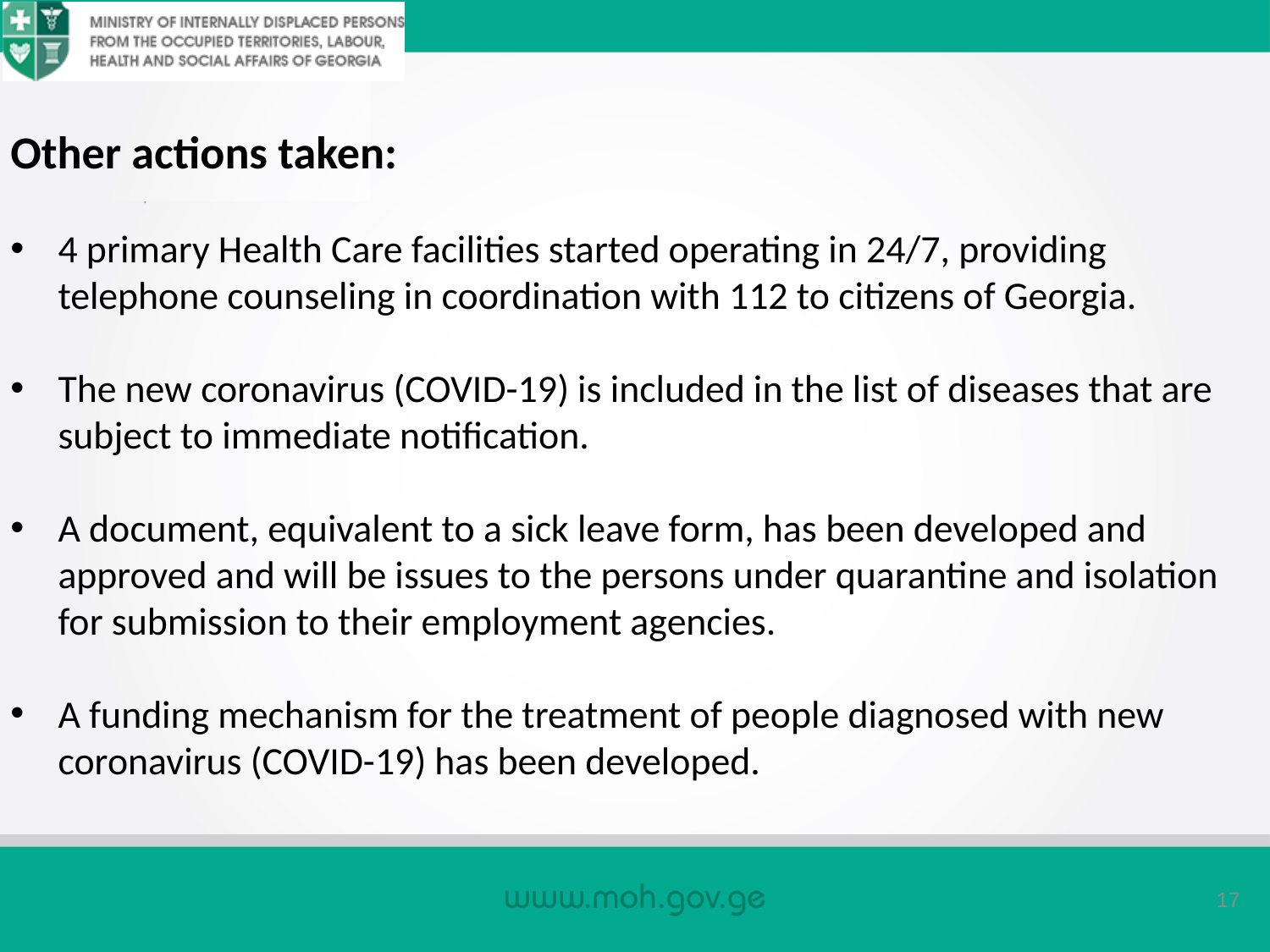

Other actions taken:

4 primary Health Care facilities started operating in 24/7, providing telephone counseling in coordination with 112 to citizens of Georgia.

The new coronavirus (COVID-19) is included in the list of diseases that are subject to immediate notification.

A document, equivalent to a sick leave form, has been developed and approved and will be issues to the persons under quarantine and isolation for submission to their employment agencies.

A funding mechanism for the treatment of people diagnosed with new coronavirus (COVID-19) has been developed.

17